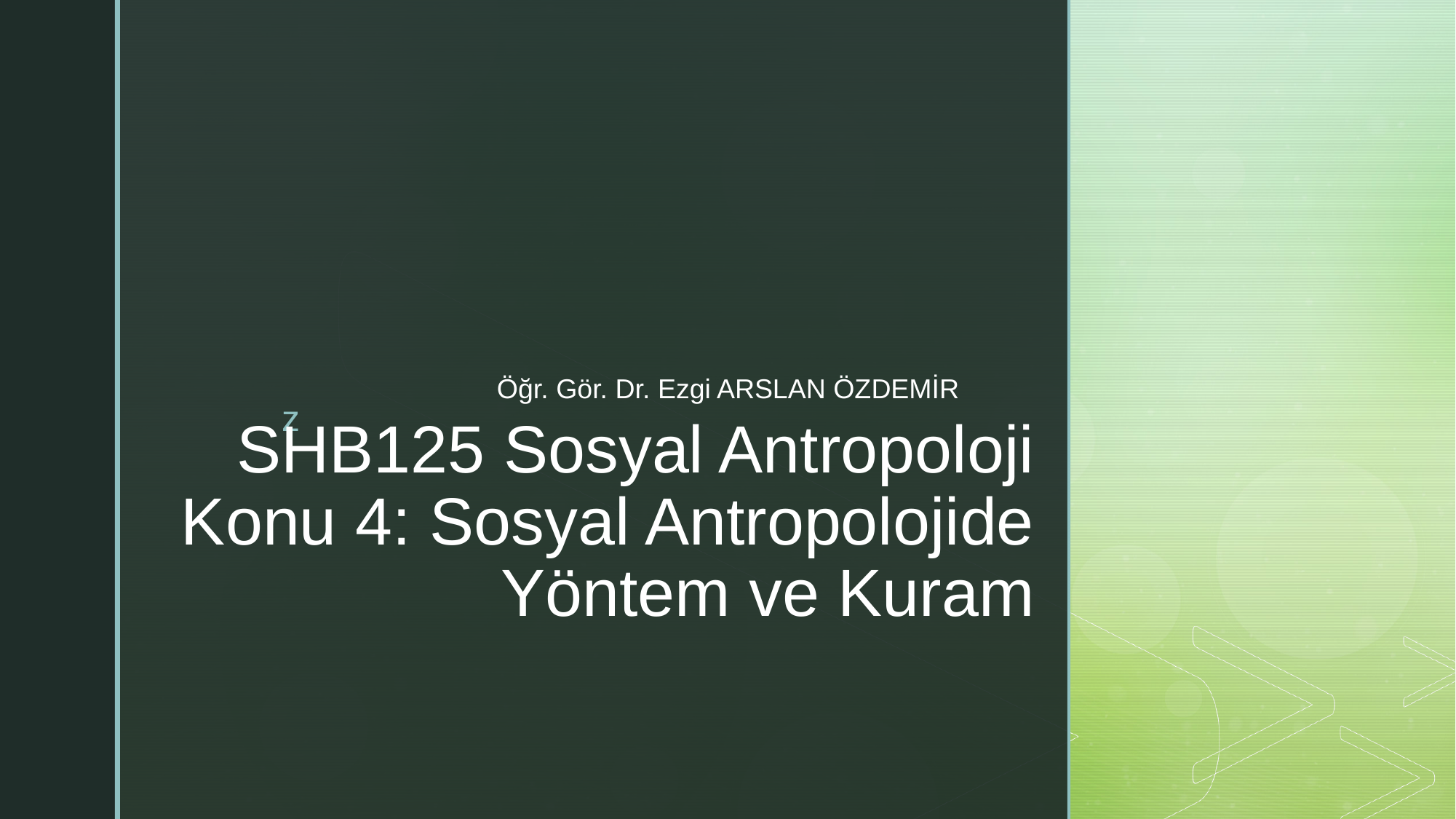

Öğr. Gör. Dr. Ezgi ARSLAN ÖZDEMİR
# SHB125 Sosyal Antropoloji Konu 4: Sosyal Antropolojide Yöntem ve Kuram